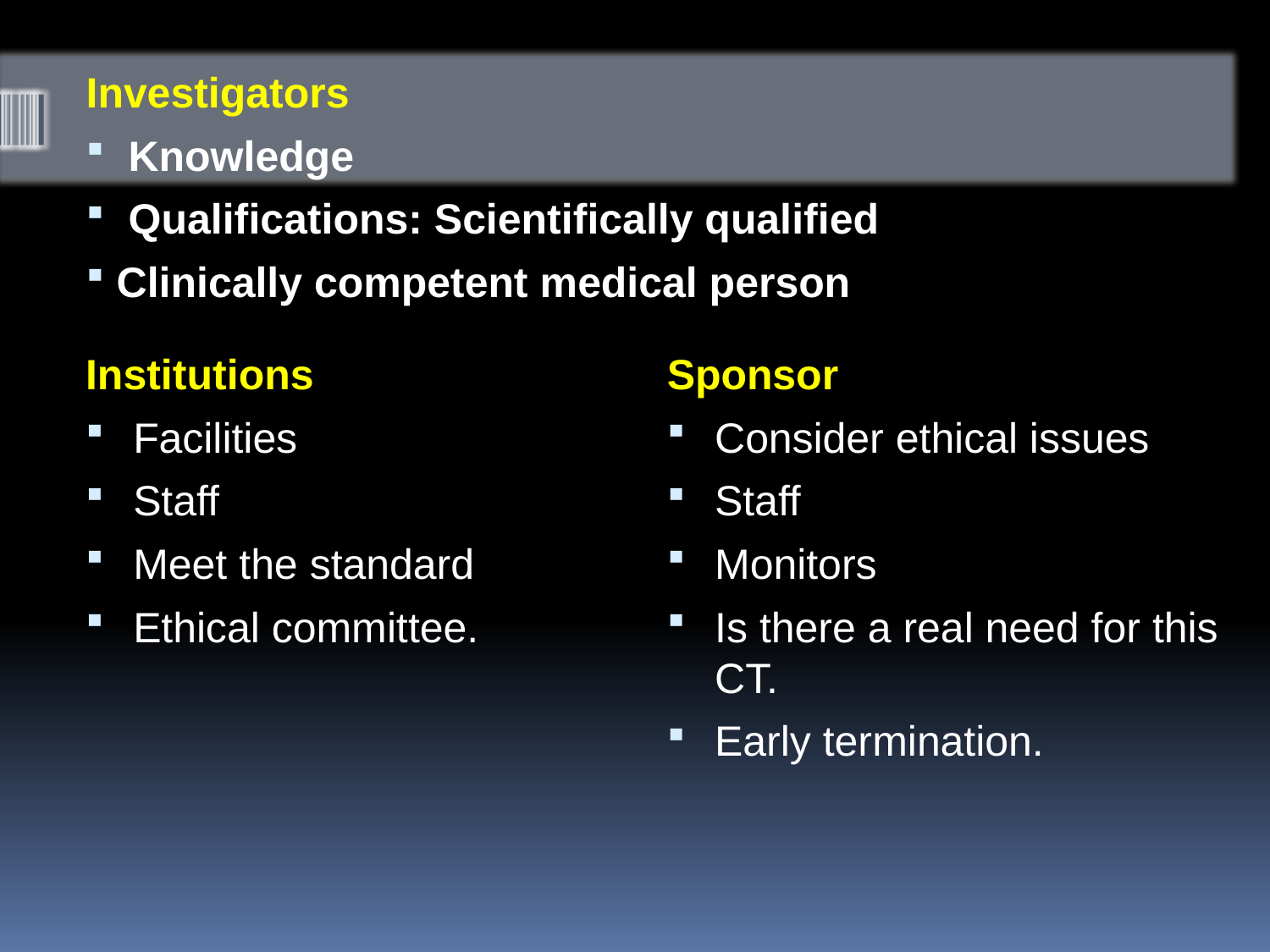

Investigators
  Knowledge
  Qualifications: Scientifically qualified
 Clinically competent medical person
Institutions
Facilities
Staff
Meet the standard
Ethical committee.
Sponsor
Consider ethical issues
Staff
Monitors
Is there a real need for this CT.
Early termination.